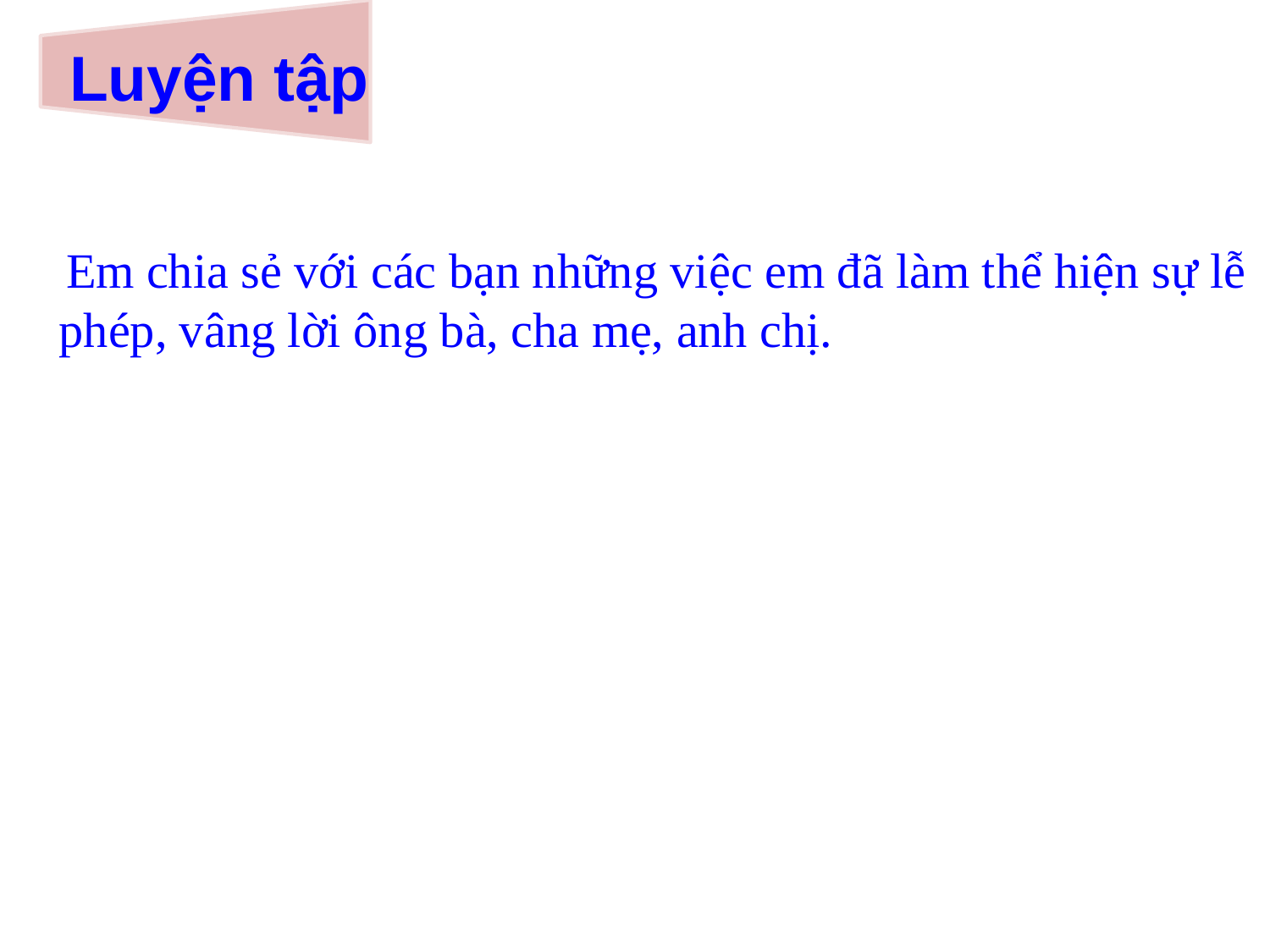

# Luyện tập
 Em chia sẻ với các bạn những việc em đã làm thể hiện sự lễ
phép, vâng lời ông bà, cha mẹ, anh chị.